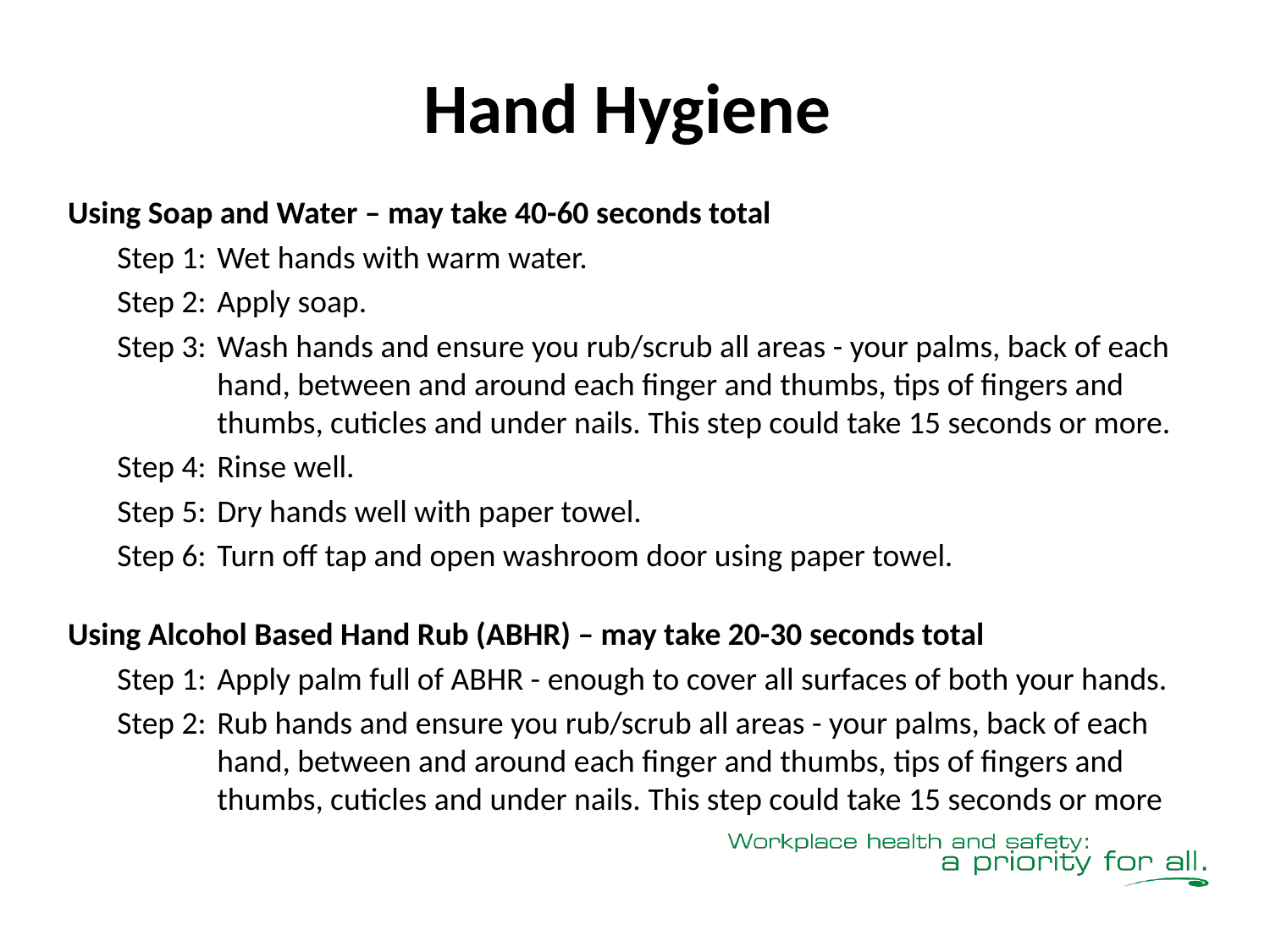

# Hand Hygiene

Using Soap and Water – may take 40-60 seconds total
Step 1:	Wet hands with warm water.
Step 2:	Apply soap.
Step 3:	Wash hands and ensure you rub/scrub all areas - your palms, back of each hand, between and around each finger and thumbs, tips of fingers and thumbs, cuticles and under nails. This step could take 15 seconds or more.
Step 4:	Rinse well.
Step 5:	Dry hands well with paper towel.
Step 6:	Turn off tap and open washroom door using paper towel.

Using Alcohol Based Hand Rub (ABHR) – may take 20-30 seconds total
Step 1:	Apply palm full of ABHR - enough to cover all surfaces of both your hands.
Step 2:	Rub hands and ensure you rub/scrub all areas - your palms, back of each hand, between and around each finger and thumbs, tips of fingers and thumbs, cuticles and under nails. This step could take 15 seconds or more